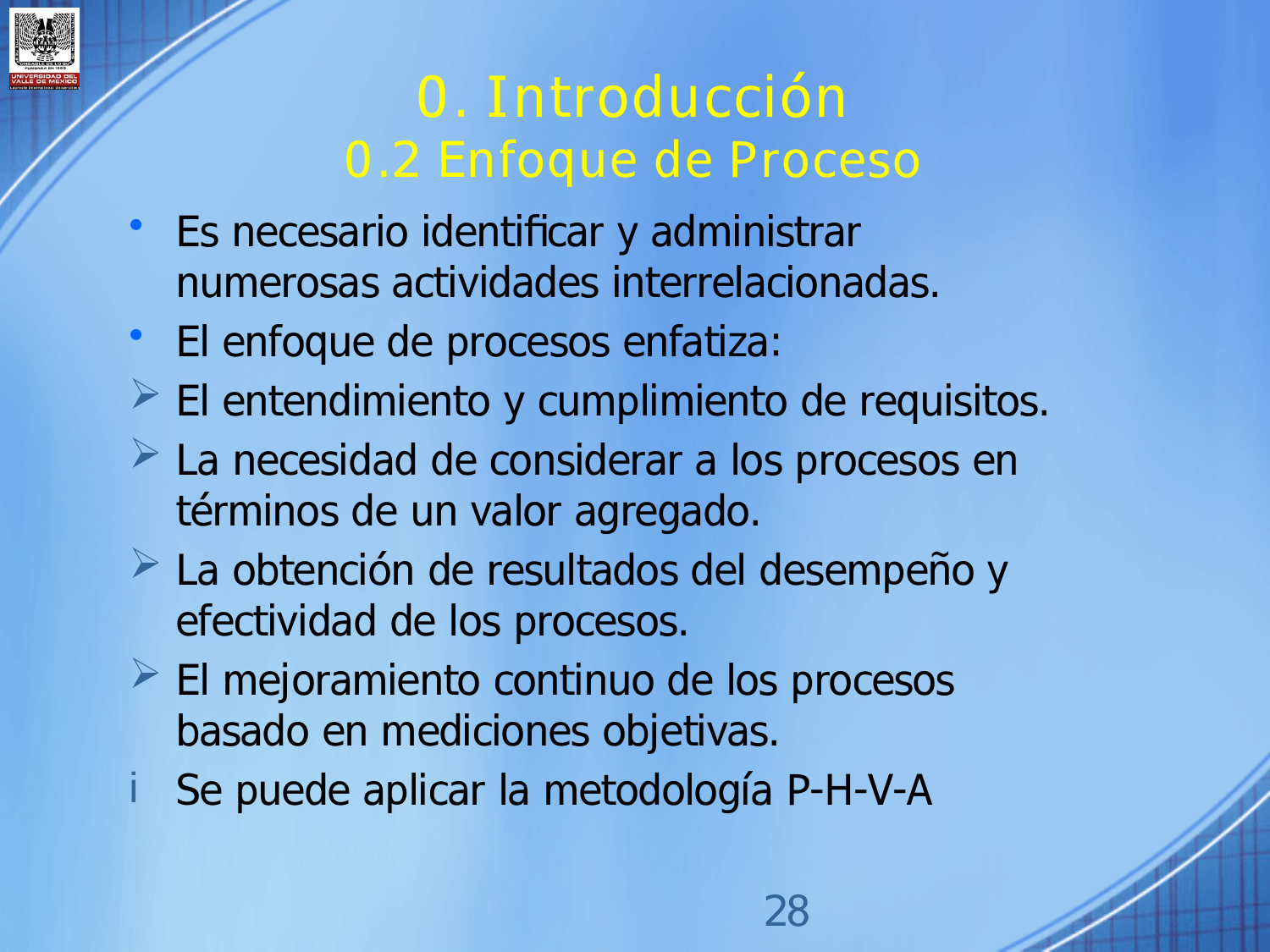

0. Introducción
0.2 Enfoque de Proceso
Es necesario identificar y administrar numerosas actividades interrelacionadas.
El enfoque de procesos enfatiza:
El entendimiento y cumplimiento de requisitos.
La necesidad de considerar a los procesos en términos de un valor agregado.
La obtención de resultados del desempeño y efectividad de los procesos.
El mejoramiento continuo de los procesos basado en mediciones objetivas.
Se puede aplicar la metodología P-H-V-A

28